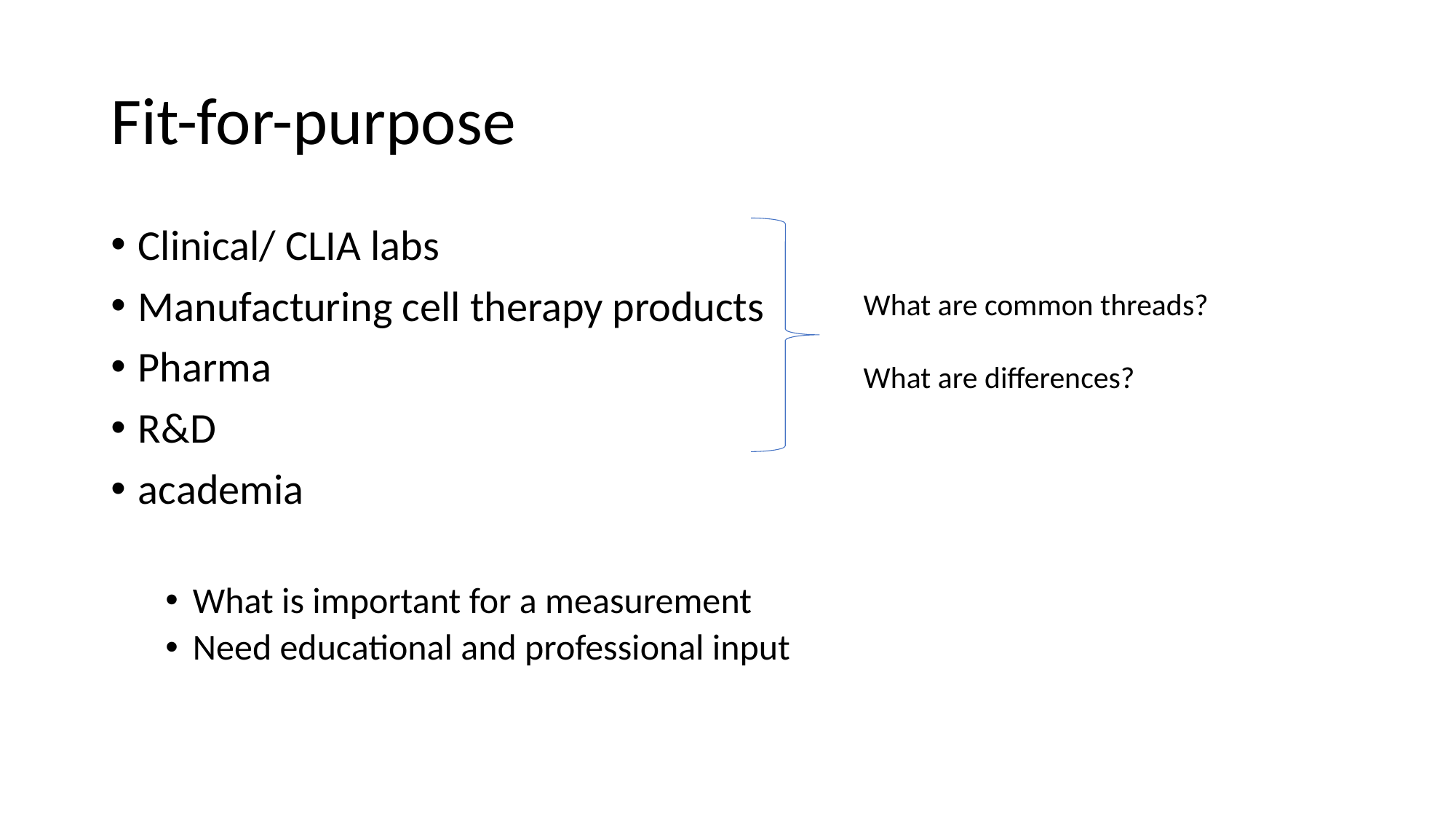

# Fit-for-purpose
Clinical/ CLIA labs
Manufacturing cell therapy products
Pharma
R&D
academia

What is important for a measurement
Need educational and professional input

What are common threads?

What are differences?